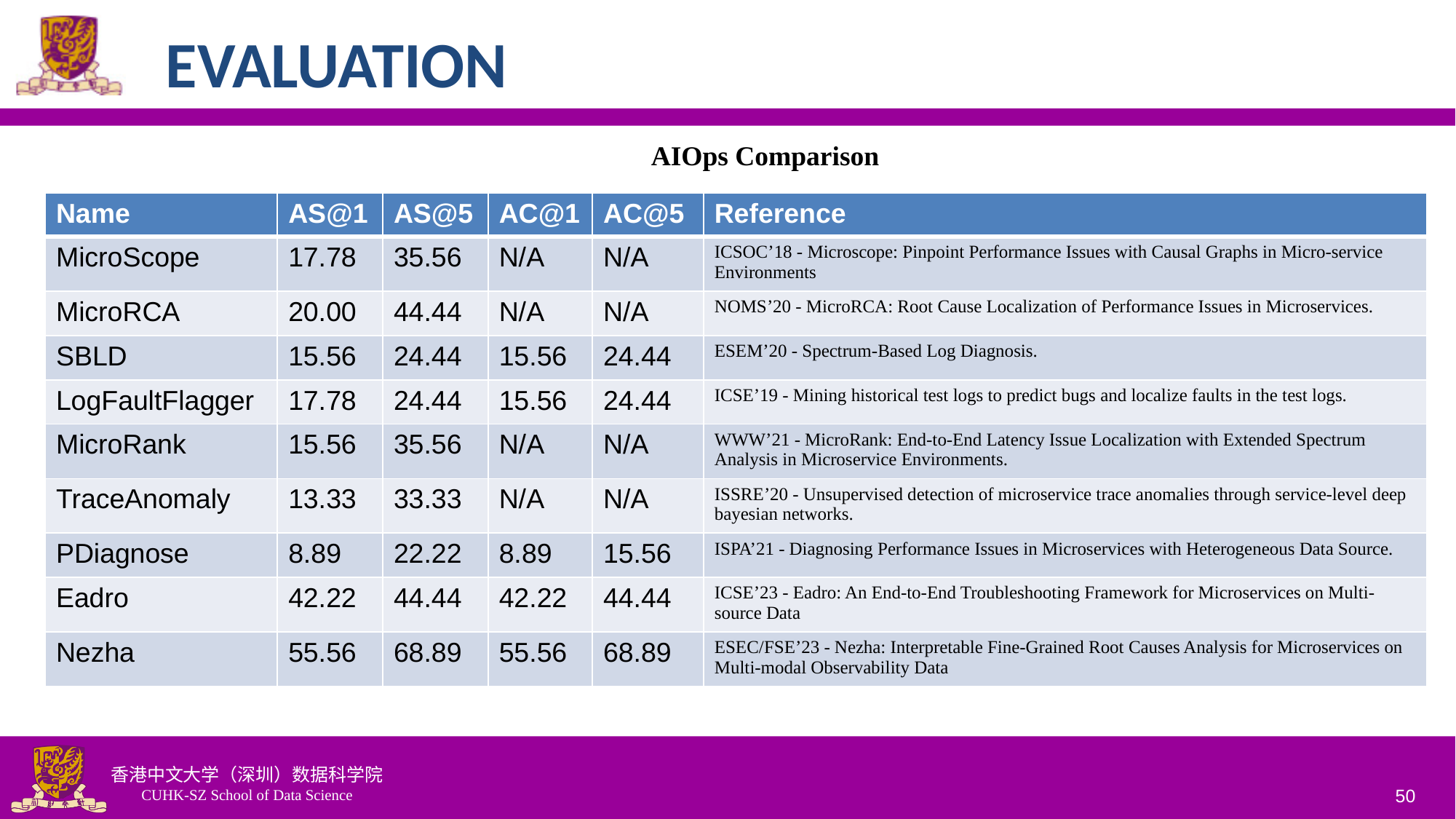

# Evaluation
AIOps Comparison
| Name | AS@1 | AS@5 | AC@1 | AC@5 | Reference |
| --- | --- | --- | --- | --- | --- |
| MicroScope | 17.78 | 35.56 | N/A | N/A | ICSOC’18 - Microscope: Pinpoint Performance Issues with Causal Graphs in Micro-service Environments |
| MicroRCA | 20.00 | 44.44 | N/A | N/A | NOMS’20 - MicroRCA: Root Cause Localization of Performance Issues in Microservices. |
| SBLD | 15.56 | 24.44 | 15.56 | 24.44 | ESEM’20 - Spectrum-Based Log Diagnosis. |
| LogFaultFlagger | 17.78 | 24.44 | 15.56 | 24.44 | ICSE’19 - Mining historical test logs to predict bugs and localize faults in the test logs. |
| MicroRank | 15.56 | 35.56 | N/A | N/A | WWW’21 - MicroRank: End-to-End Latency Issue Localization with Extended Spectrum Analysis in Microservice Environments. |
| TraceAnomaly | 13.33 | 33.33 | N/A | N/A | ISSRE’20 - Unsupervised detection of microservice trace anomalies through service-level deep bayesian networks. |
| PDiagnose | 8.89 | 22.22 | 8.89 | 15.56 | ISPA’21 - Diagnosing Performance Issues in Microservices with Heterogeneous Data Source. |
| Eadro | 42.22 | 44.44 | 42.22 | 44.44 | ICSE’23 - Eadro: An End-to-End Troubleshooting Framework for Microservices on Multi-source Data |
| Nezha | 55.56 | 68.89 | 55.56 | 68.89 | ESEC/FSE’23 - Nezha: Interpretable Fine-Grained Root Causes Analysis for Microservices on Multi-modal Observability Data |
50